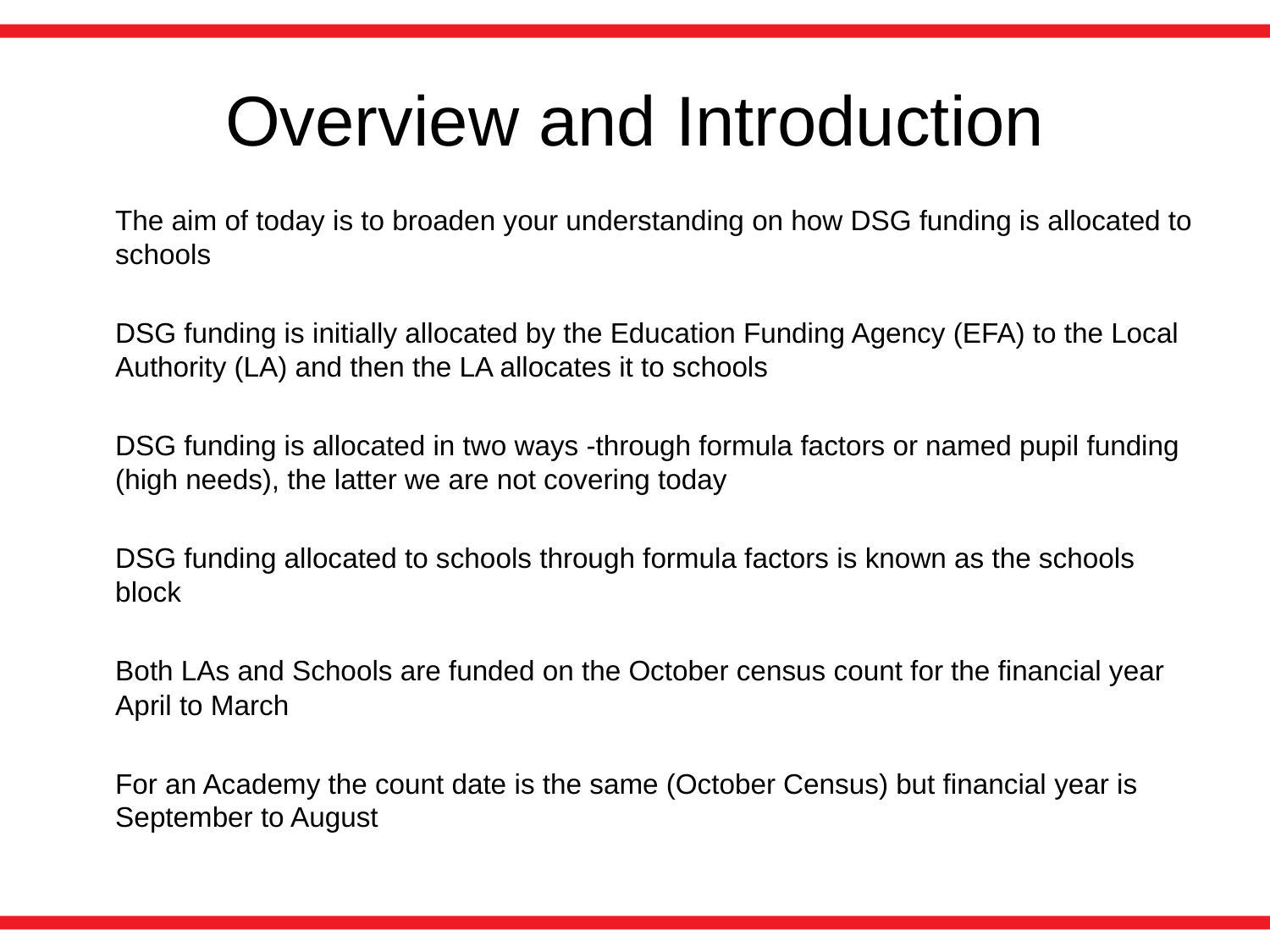

# Overview and Introduction
	The aim of today is to broaden your understanding on how DSG funding is allocated to schools

	DSG funding is initially allocated by the Education Funding Agency (EFA) to the Local Authority (LA) and then the LA allocates it to schools

	DSG funding is allocated in two ways -through formula factors or named pupil funding (high needs), the latter we are not covering today

	DSG funding allocated to schools through formula factors is known as the schools block

	Both LAs and Schools are funded on the October census count for the financial year April to March

	For an Academy the count date is the same (October Census) but financial year is September to August